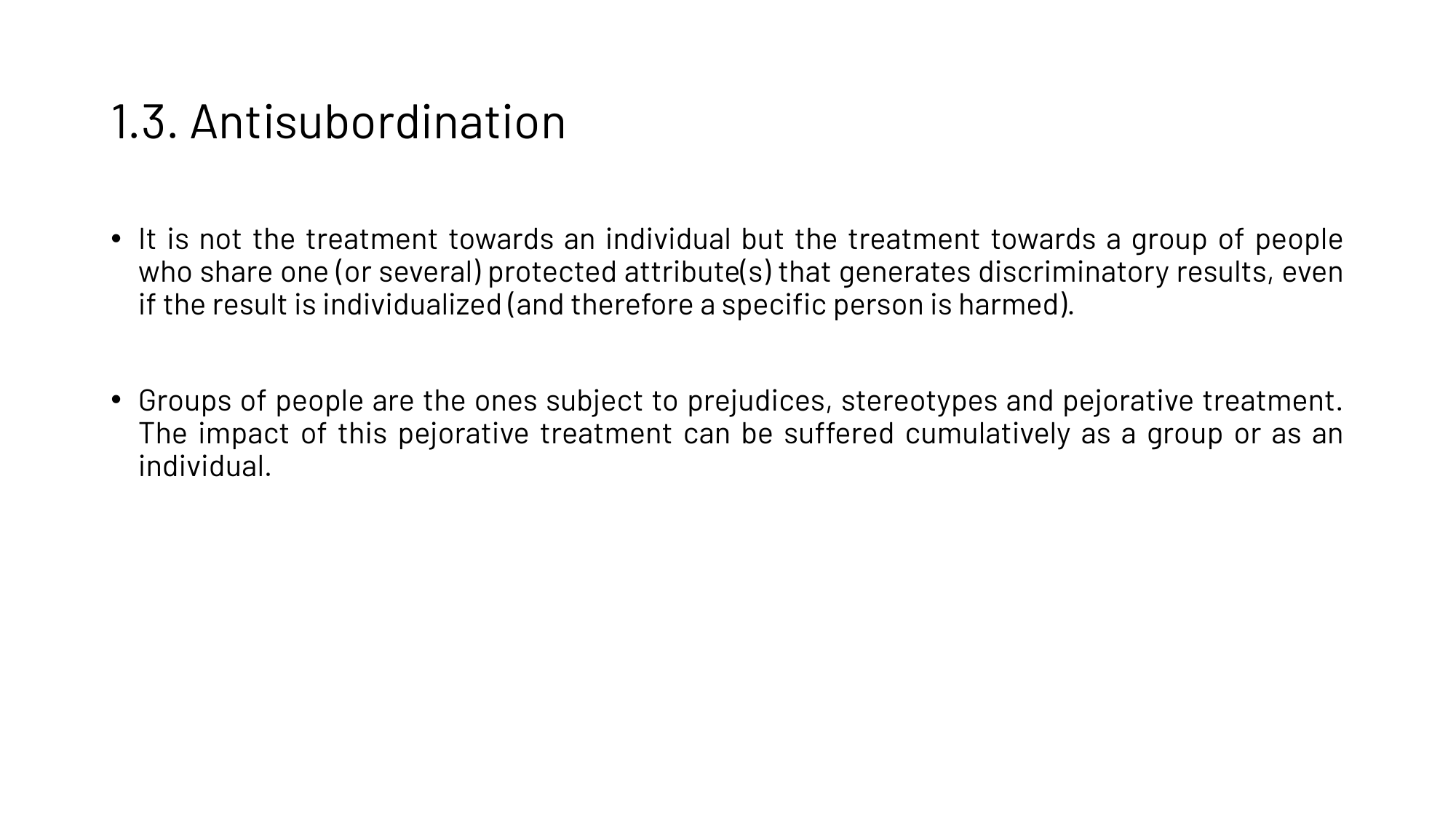

# 1.3. Antisubordination
It is not the treatment towards an individual but the treatment towards a group of people who share one (or several) protected attribute(s) that generates discriminatory results, even if the result is individualized (and therefore a specific person is harmed).

Groups of people are the ones subject to prejudices, stereotypes and pejorative treatment. The impact of this pejorative treatment can be suffered cumulatively as a group or as an individual.